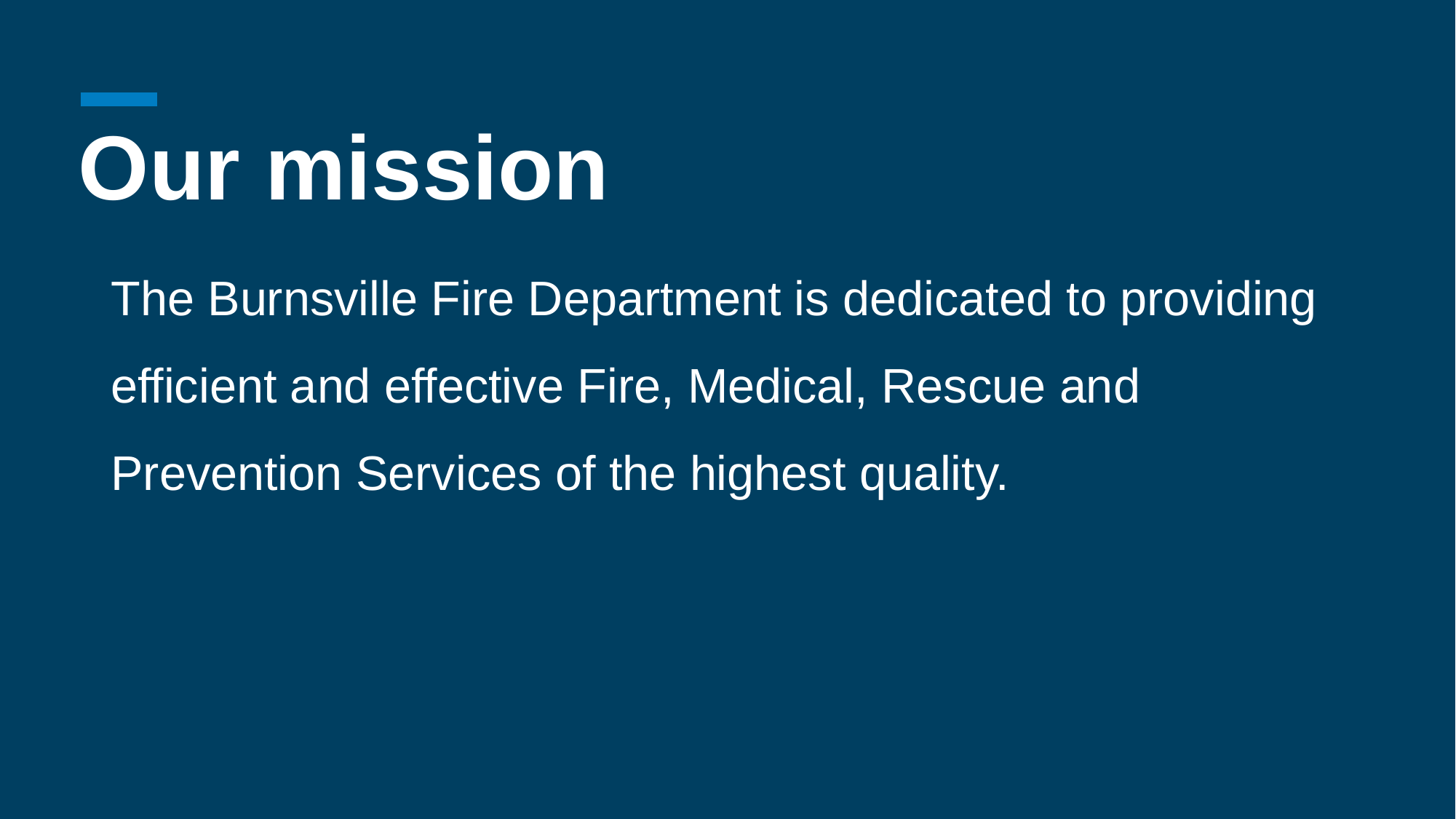

# Our mission
The Burnsville Fire Department is dedicated to providing efficient and effective Fire, Medical, Rescue and Prevention Services of the highest quality.